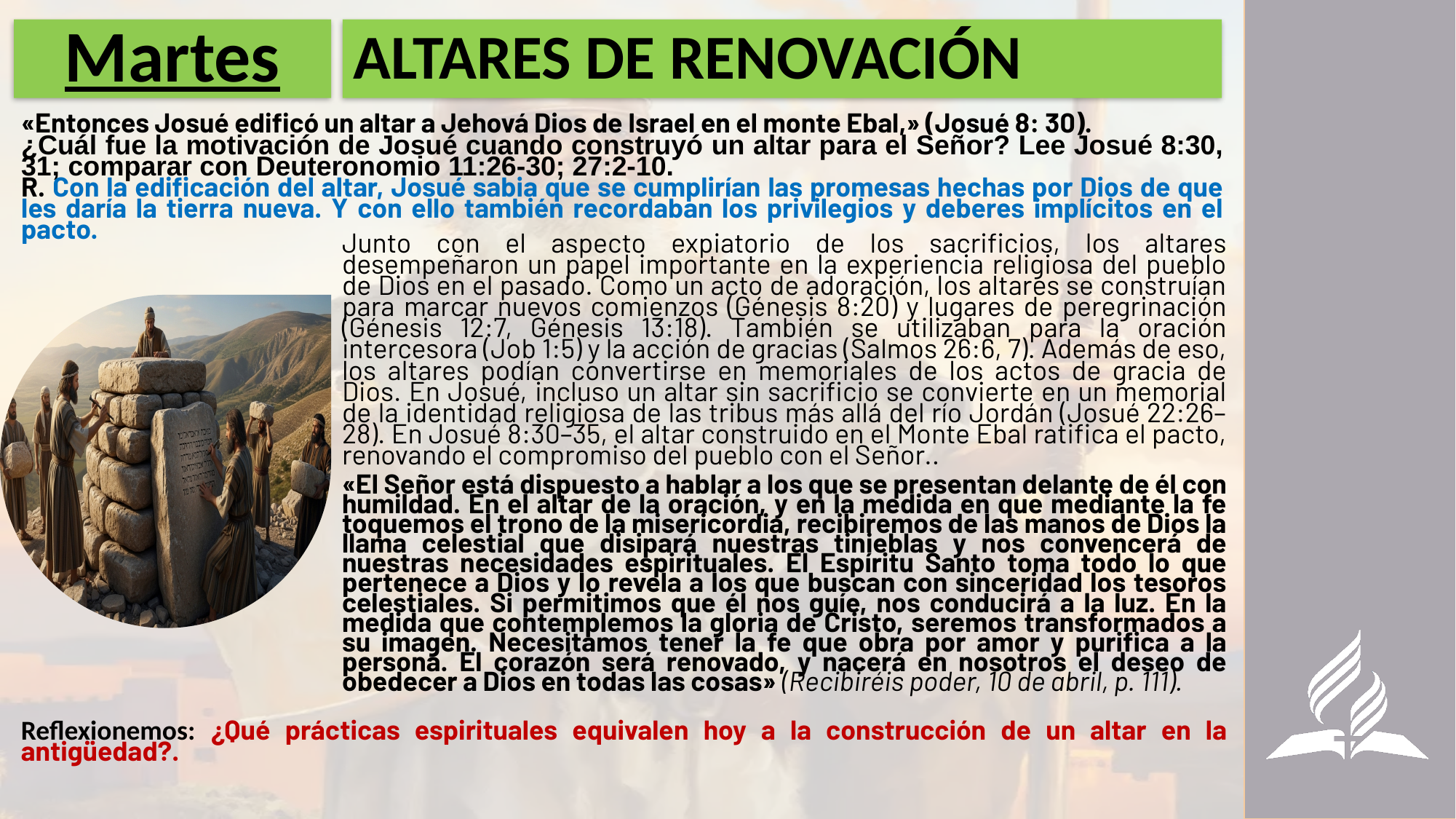

# Martes
ALTARES DE RENOVACIÓN
«Entonces Josué edificó un altar a Jehová Dios de Israel en el monte Ebal,» (Josué 8: 30).
¿Cuál fue la motivación de Josué cuando construyó un altar para el Señor? Lee Josué 8:30, 31; comparar con Deuteronomio 11:26-30; 27:2-10.
R. Con la edificación del altar, Josué sabia que se cumplirían las promesas hechas por Dios de que les daría la tierra nueva. Y con ello también recordaban los privilegios y deberes implícitos en el pacto.

Junto con el aspecto expiatorio de los sacrificios, los altares desempeñaron un papel importante en la experiencia religiosa del pueblo de Dios en el pasado. Como un acto de adoración, los altares se construían para marcar nuevos comienzos (Génesis 8:20) y lugares de peregrinación (Génesis 12:7, Génesis 13:18). También se utilizaban para la oración intercesora (Job 1:5) y la acción de gracias (Salmos 26:6, 7). Además de eso, los altares podían convertirse en memoriales de los actos de gracia de Dios. En Josué, incluso un altar sin sacrificio se convierte en un memorial de la identidad religiosa de las tribus más allá del río Jordán (Josué 22:26–28). En Josué 8:30–35, el altar construido en el Monte Ebal ratifica el pacto, renovando el compromiso del pueblo con el Señor..
«El Señor está dispuesto a hablar a los que se presentan delante de él con humildad. En el altar de la oración, y en la medida en que mediante la fe toquemos el trono de la misericordia, recibiremos de las manos de Dios la llama celestial que disipará nuestras tinieblas y nos convencerá de nuestras necesidades espirituales. El Espíritu Santo toma todo lo que pertenece a Dios y lo revela a los que buscan con sinceridad los tesoros celestiales. Si permitimos que él nos guíe, nos conducirá a la luz. En la medida que contemplemos la gloria de Cristo, seremos transformados a su imagen. Necesitamos tener la fe que obra por amor y purifica a la persona. El corazón será renovado, y nacerá en nosotros el deseo de obedecer a Dios en todas las cosas» (Recibiréis poder, 10 de abril, p. 111).

Reflexionemos: ¿Qué prácticas espirituales equivalen hoy a la construcción de un altar en la antigüedad?.